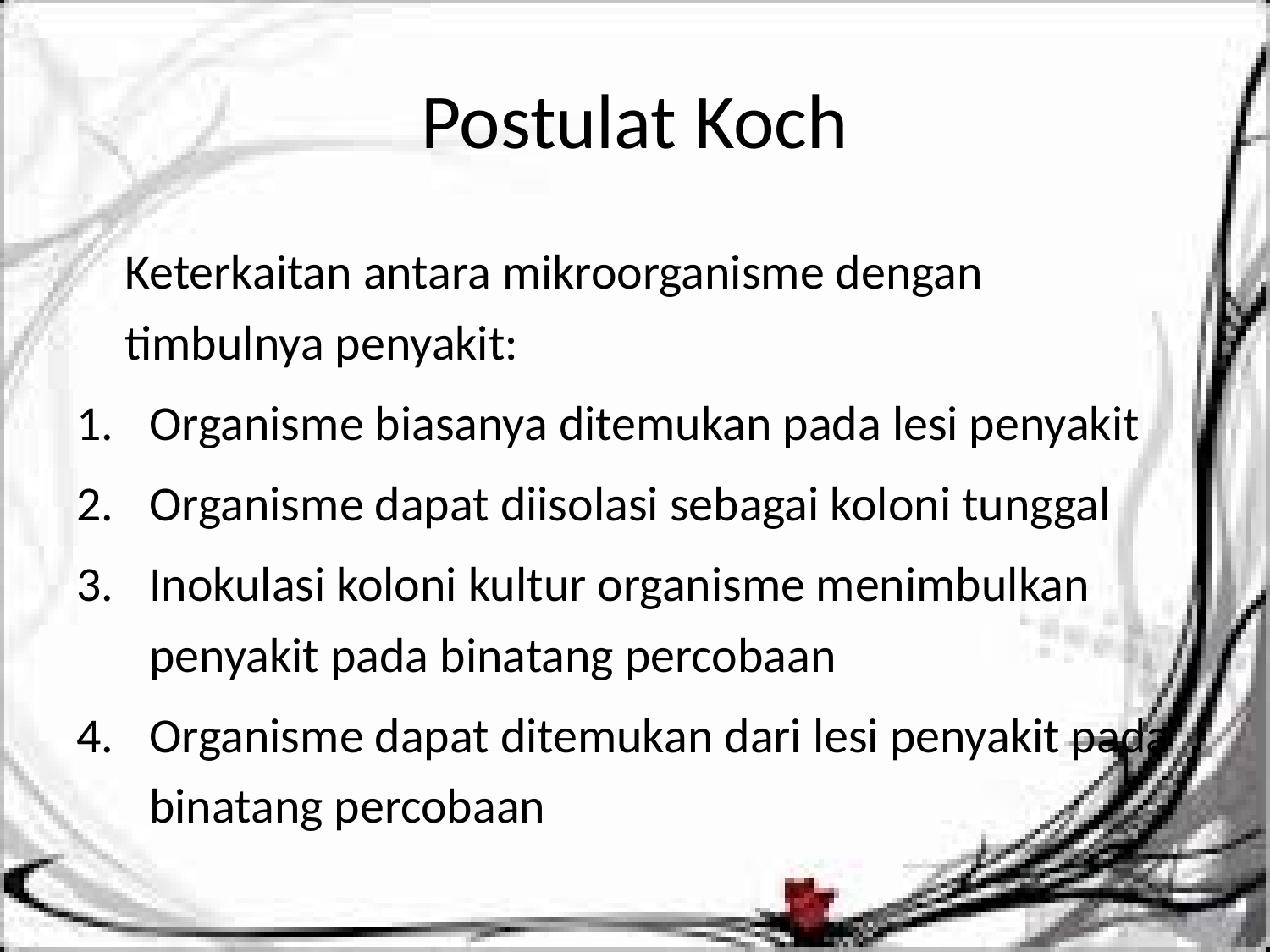

# Postulat Koch
	Keterkaitan antara mikroorganisme dengan timbulnya penyakit:
Organisme biasanya ditemukan pada lesi penyakit
Organisme dapat diisolasi sebagai koloni tunggal
Inokulasi koloni kultur organisme menimbulkan penyakit pada binatang percobaan
Organisme dapat ditemukan dari lesi penyakit pada binatang percobaan